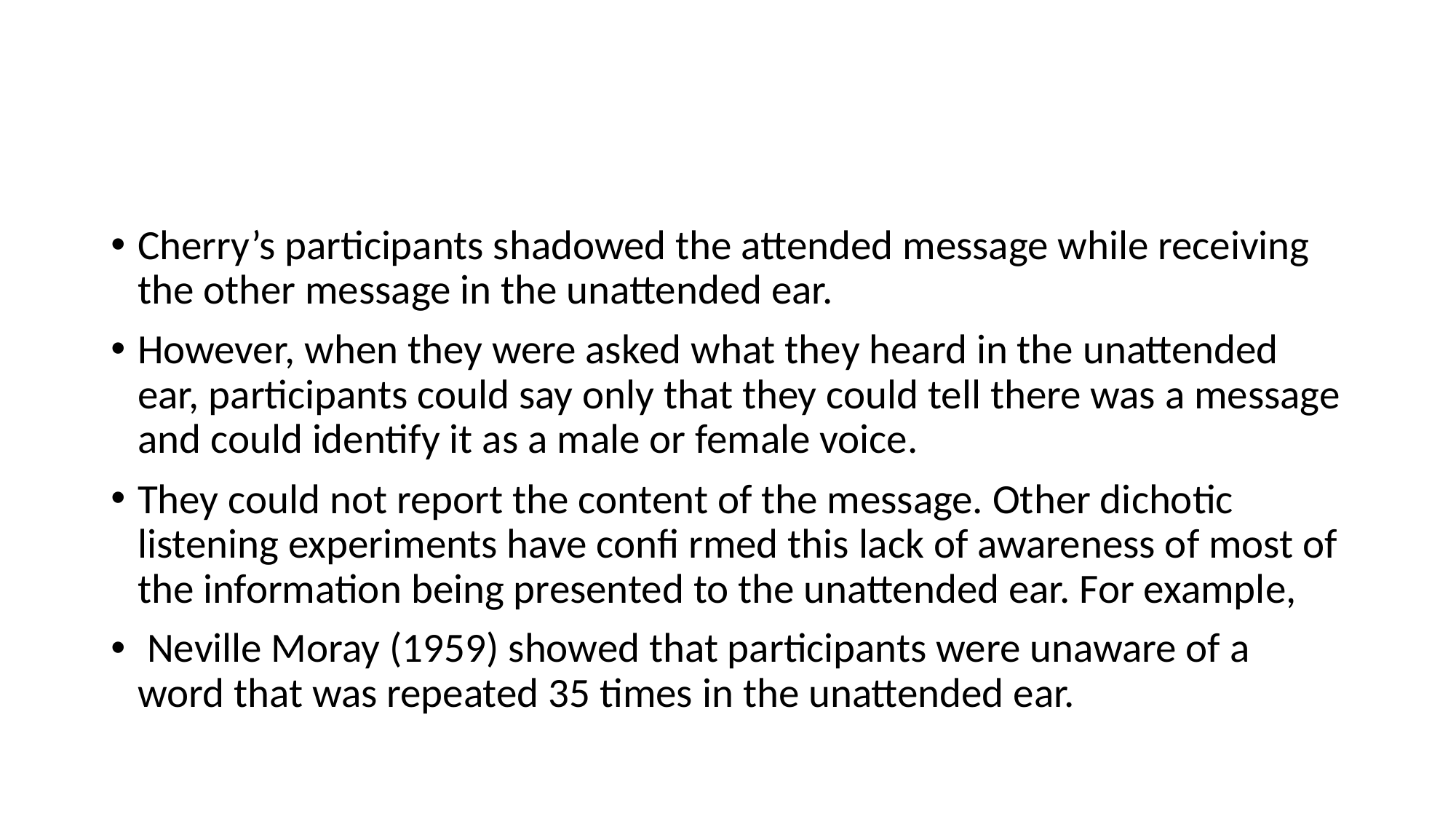

#
Cherry’s participants shadowed the attended message while receiving the other message in the unattended ear.
However, when they were asked what they heard in the unattended ear, participants could say only that they could tell there was a message and could identify it as a male or female voice.
They could not report the content of the message. Other dichotic listening experiments have confi rmed this lack of awareness of most of the information being presented to the unattended ear. For example,
 Neville Moray (1959) showed that participants were unaware of a word that was repeated 35 times in the unattended ear.